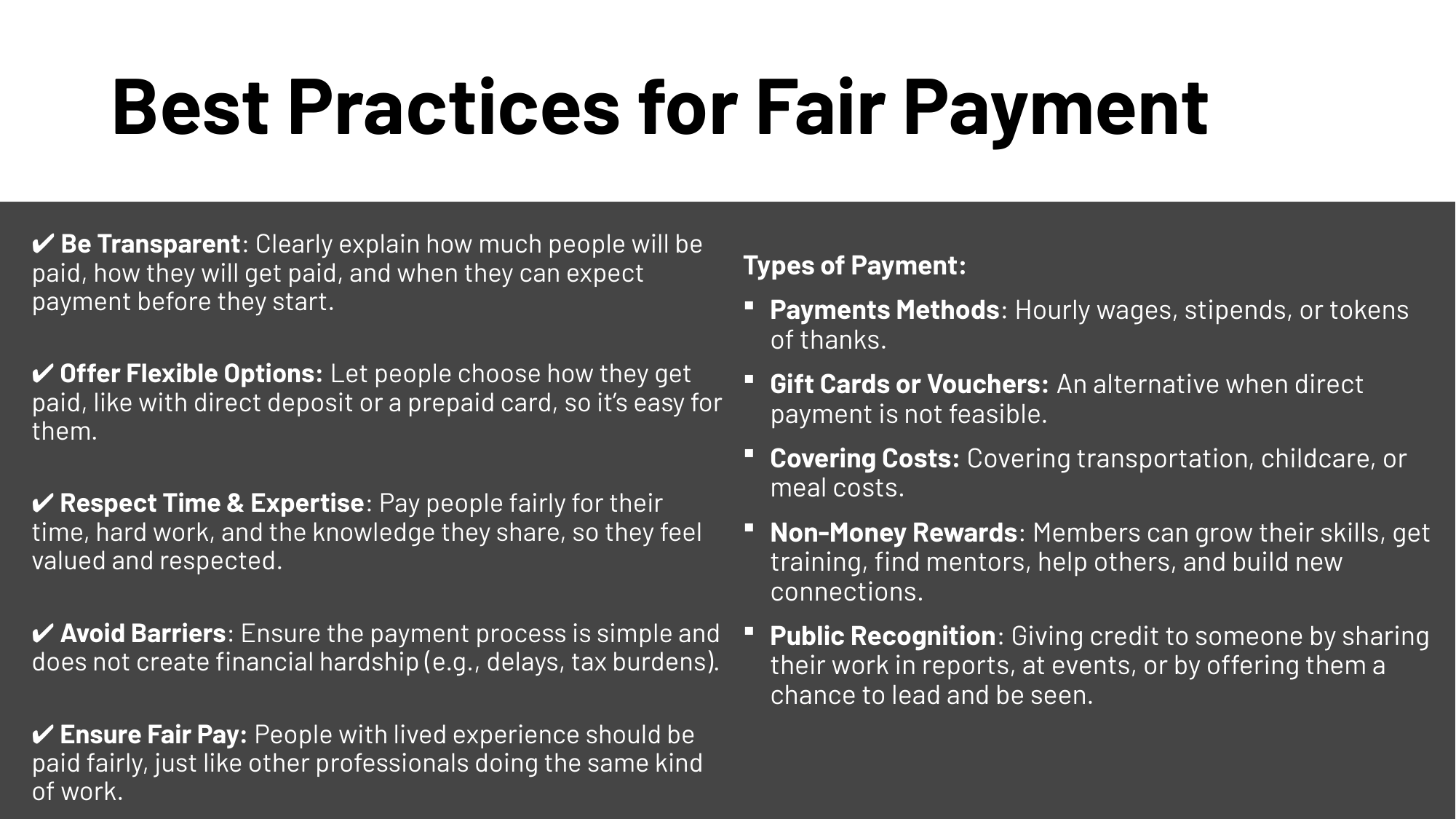

# Best Practices for Fair Payment

✔ Be Transparent: Clearly explain how much people will be paid, how they will get paid, and when they can expect payment before they start.
✔ Offer Flexible Options: Let people choose how they get paid, like with direct deposit or a prepaid card, so it’s easy for them.
✔ Respect Time & Expertise: Pay people fairly for their time, hard work, and the knowledge they share, so they feel valued and respected.
✔ Avoid Barriers: Ensure the payment process is simple and does not create financial hardship (e.g., delays, tax burdens).
✔ Ensure Fair Pay: People with lived experience should be paid fairly, just like other professionals doing the same kind of work.

Types of Payment:
Payments Methods: Hourly wages, stipends, or tokens of thanks.
Gift Cards or Vouchers: An alternative when direct payment is not feasible.
Covering Costs: Covering transportation, childcare, or meal costs.
Non-Money Rewards: Members can grow their skills, get training, find mentors, help others, and build new connections.
Public Recognition: Giving credit to someone by sharing  their work in reports, at events, or by offering them a chance to lead and be seen.